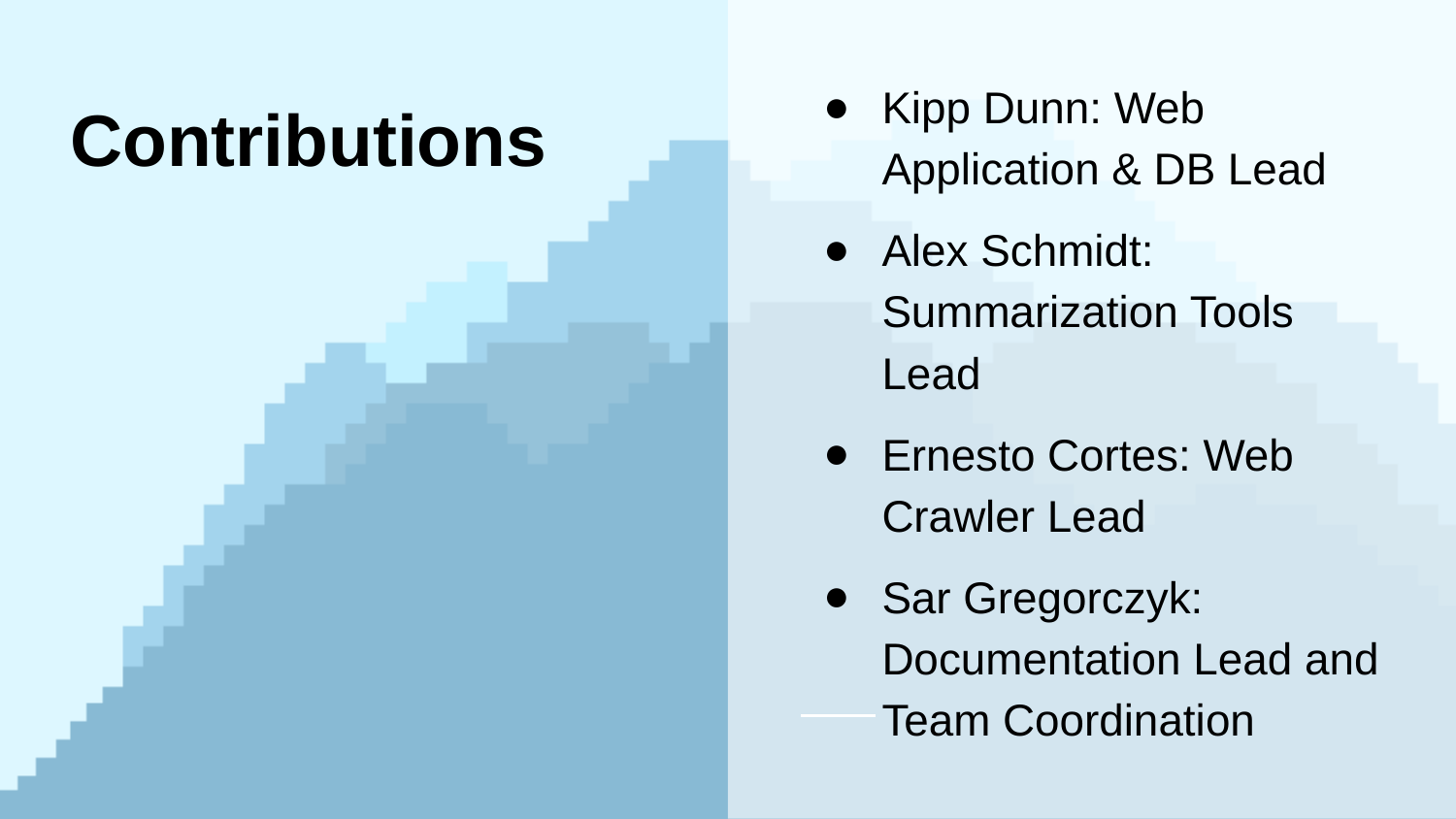

# Contributions
Kipp Dunn: Web Application & DB Lead
Alex Schmidt: Summarization Tools Lead
Ernesto Cortes: Web Crawler Lead
Sar Gregorczyk: Documentation Lead and Team Coordination